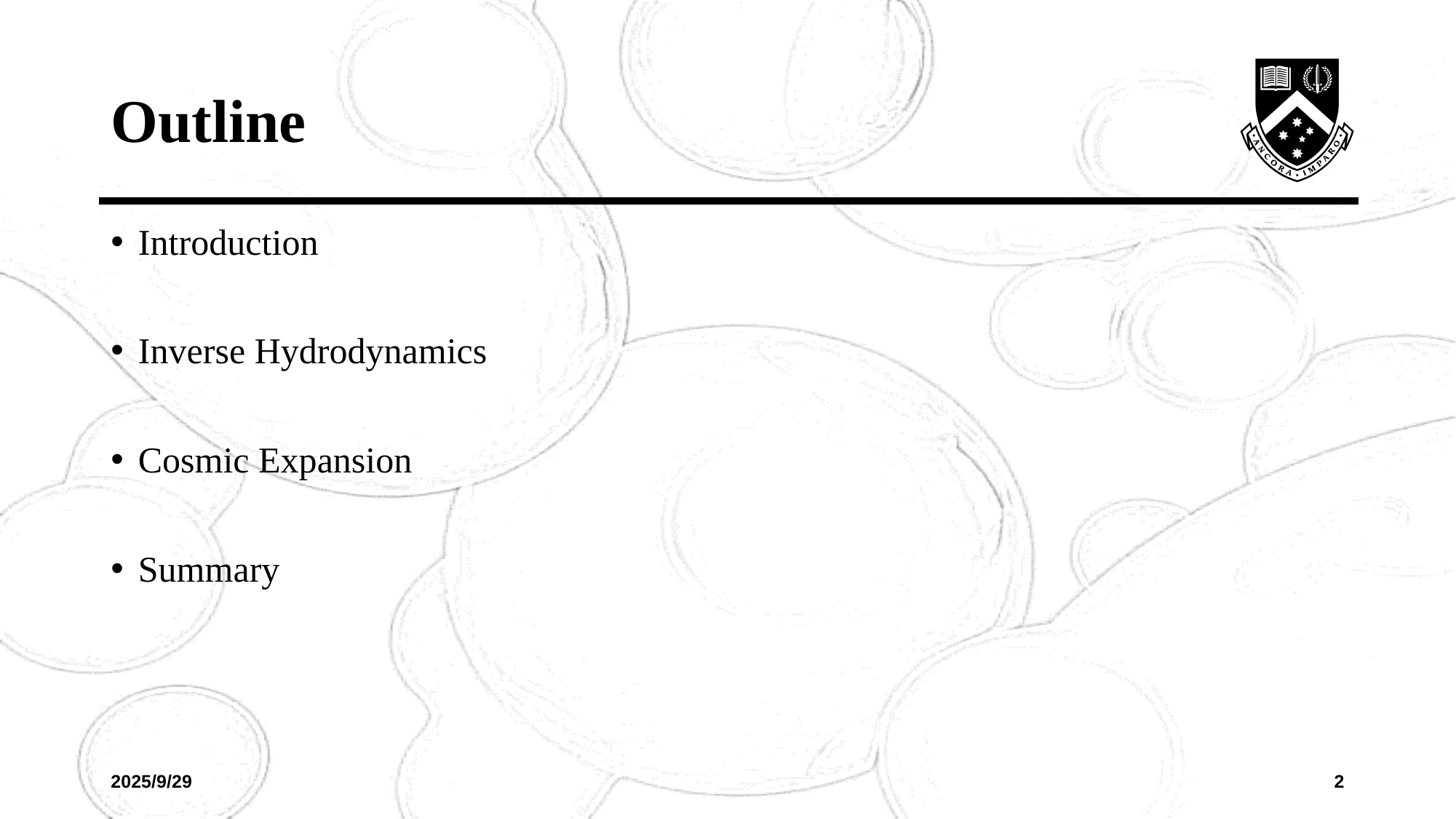

# Outline
Introduction

Inverse Hydrodynamics

Cosmic Expansion

Summary
2025/9/29
2